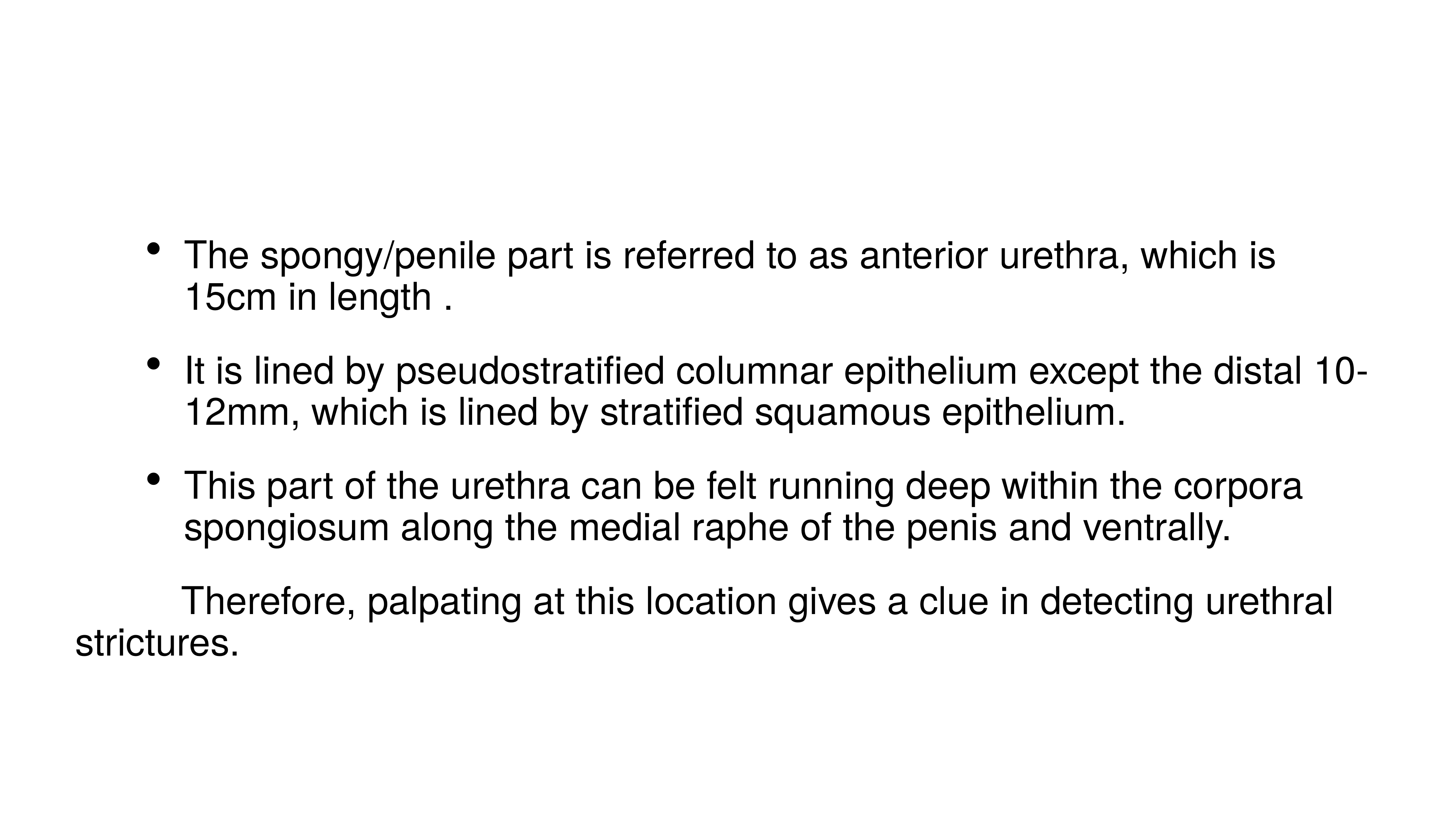

#

The spongy/penile part is referred to as anterior urethra, which is 15cm in length .
It is lined by pseudostratified columnar epithelium except the distal 10-12mm, which is lined by stratified squamous epithelium.
This part of the urethra can be felt running deep within the corpora spongiosum along the medial raphe of the penis and ventrally.
     Therefore, palpating at this location gives a clue in detecting urethral strictures.